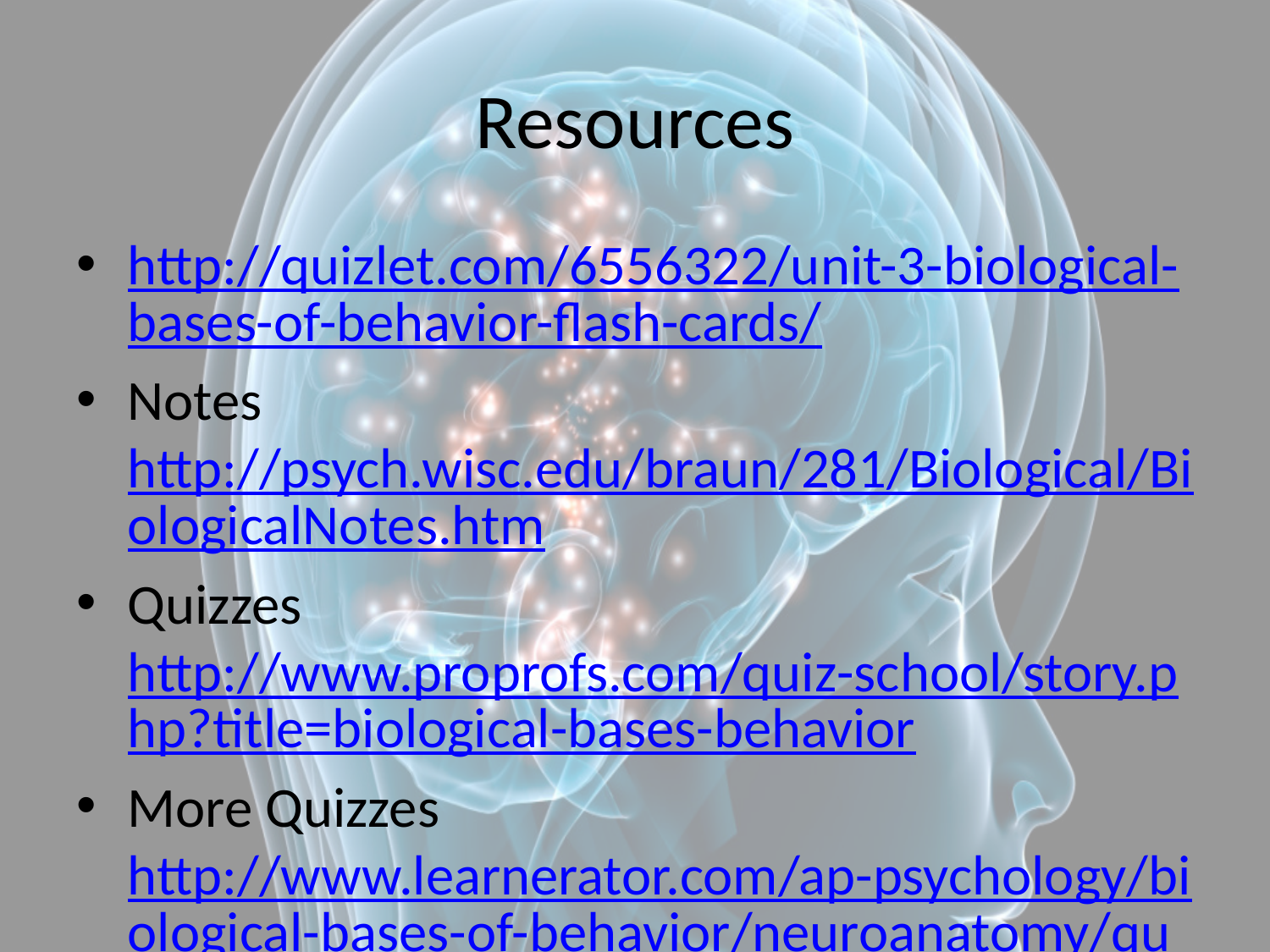

# Resources
http://quizlet.com/6556322/unit-3-biological-bases-of-behavior-flash-cards/
Notes http://psych.wisc.edu/braun/281/Biological/BiologicalNotes.htm
Quizzes http://www.proprofs.com/quiz-school/story.php?title=biological-bases-behavior
More Quizzes http://www.learnerator.com/ap-psychology/biological-bases-of-behavior/neuroanatomy/questions/speech